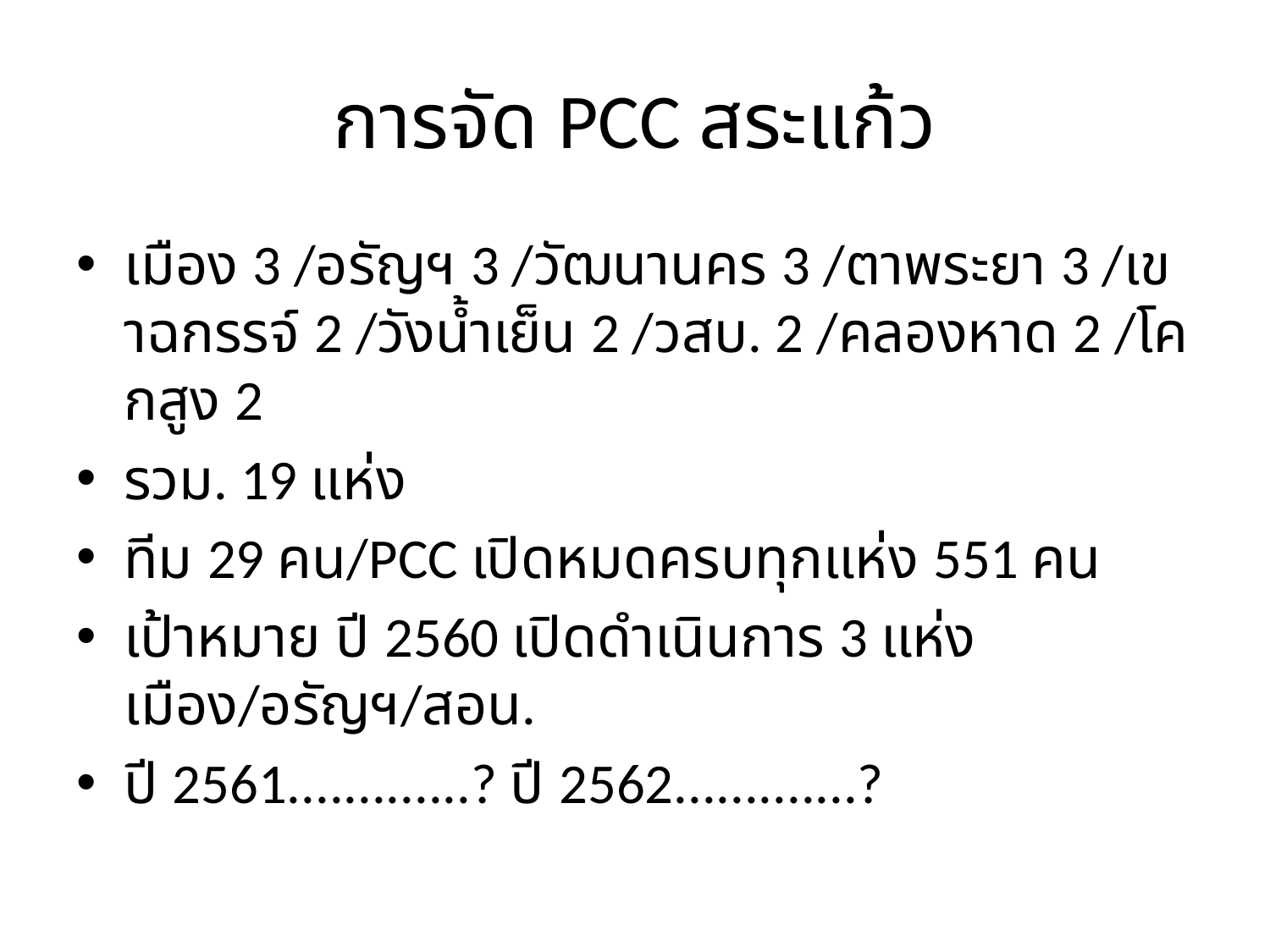

# การจัด PCC สระแก้ว
เมือง 3 /อรัญฯ 3 /วัฒนานคร 3 /ตาพระยา 3 /เขาฉกรรจ์ 2 /วังน้ำเย็น 2 /วสบ. 2 /คลองหาด 2 /โคกสูง 2
รวม. 19 แห่ง
ทีม 29 คน/PCC เปิดหมดครบทุกแห่ง 551 คน
เป้าหมาย ปี 2560 เปิดดำเนินการ 3 แห่ง เมือง/อรัญฯ/สอน.
ปี 2561.............? ปี 2562.............?